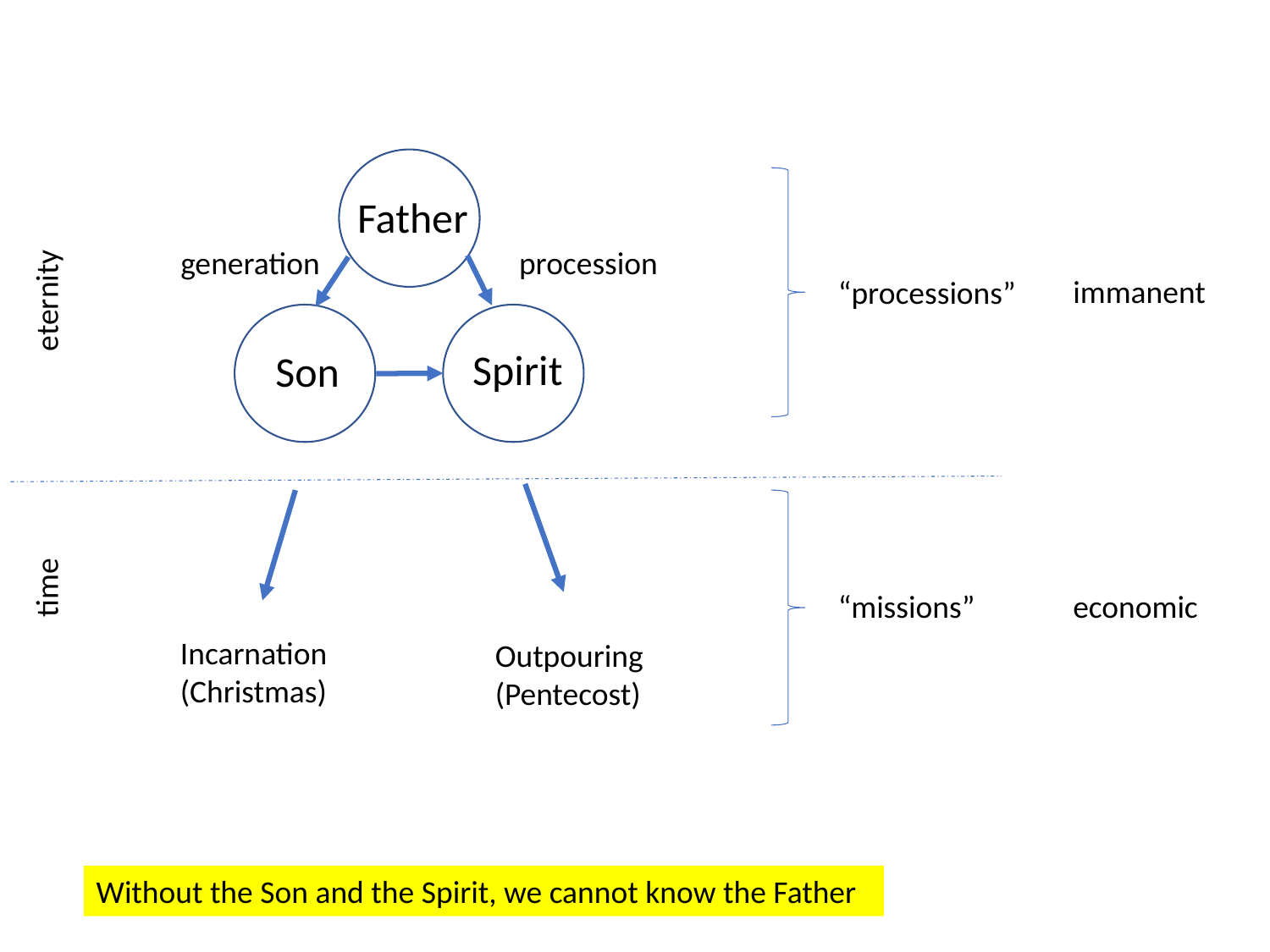

Father
generation
procession
eternity
immanent
“processions”

Spirit
Son

time
economic
“missions”
Incarnation
(Christmas)
Outpouring
(Pentecost)
Without the Son and the Spirit, we cannot know the Father